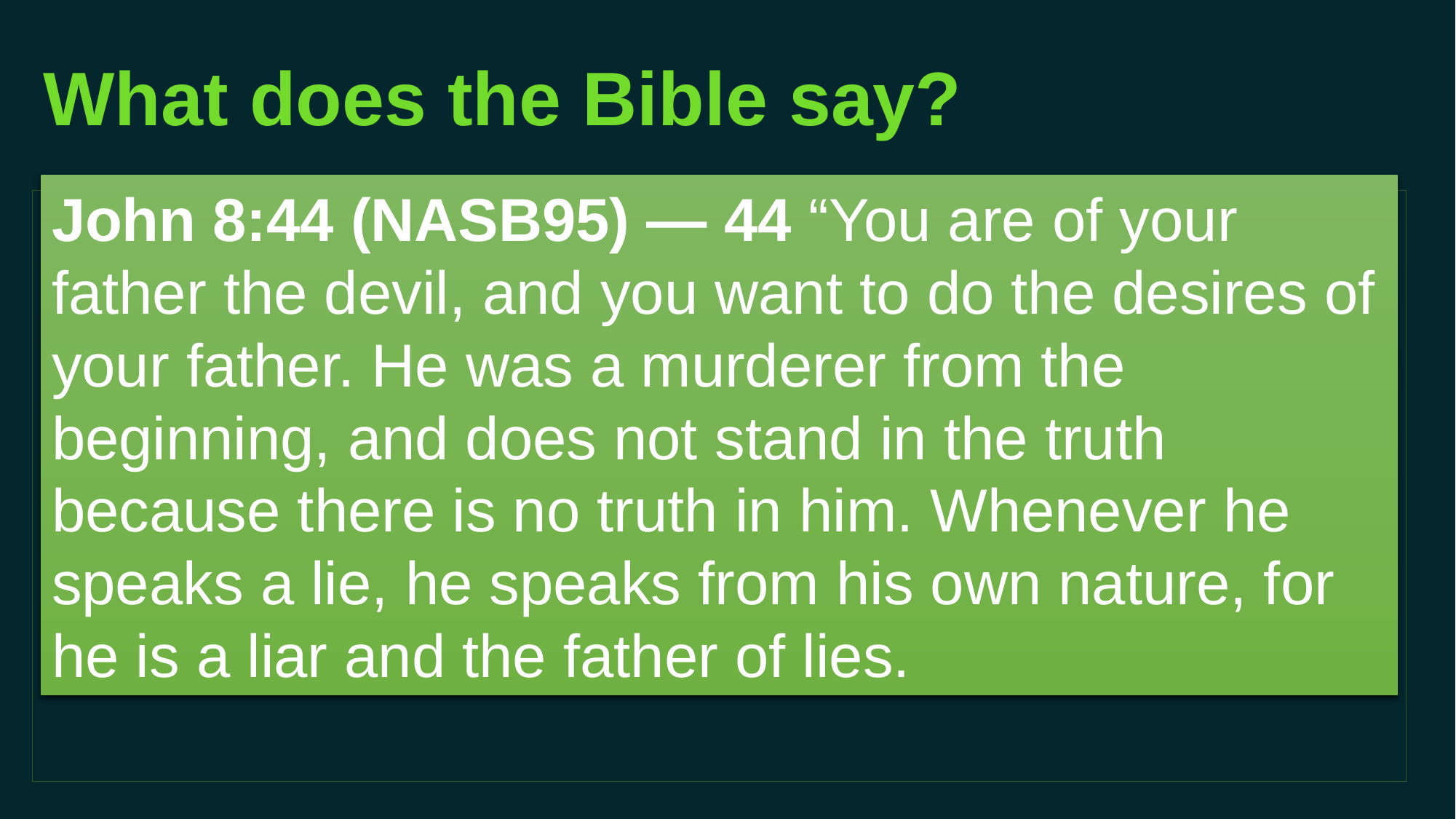

# What does the Bible say?
John 8:44 (NASB95) — 44 “You are of your father the devil, and you want to do the desires of your father. He was a murderer from the beginning, and does not stand in the truth because there is no truth in him. Whenever he speaks a lie, he speaks from his own nature, for he is a liar and the father of lies.
Satan is the serpent who tempted Eve (Gen 3; Rev 12,20)
Hates God
Hates man
His goal is to deceive